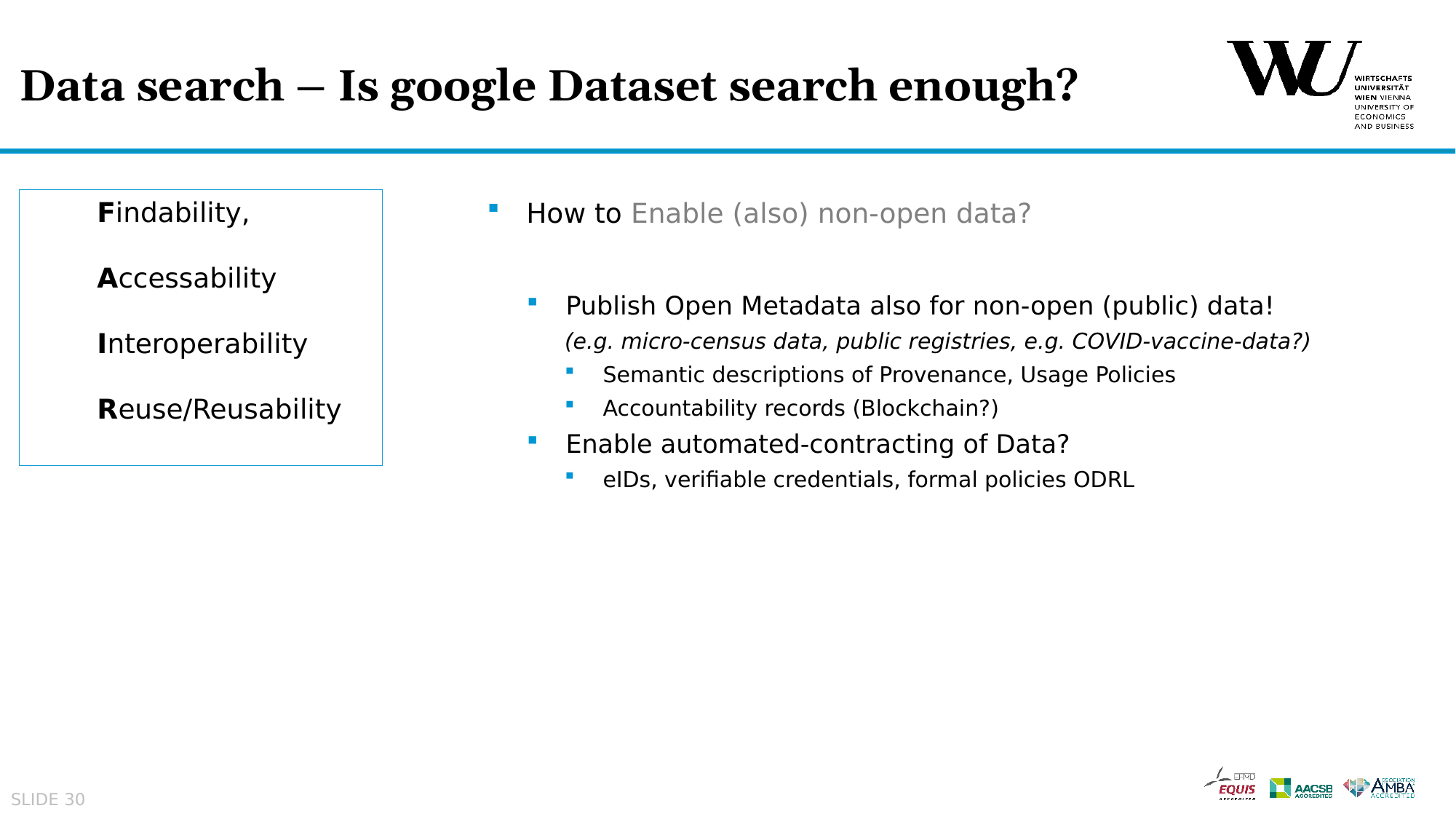

# Data search – Is google Dataset search enough?
Findability,

Accessability

Interoperability

Reuse/Reusability
How to Enable (also) non-open data?

Publish Open Metadata also for non-open (public) data!
(e.g. micro-census data, public registries, e.g. COVID-vaccine-data?)
Semantic descriptions of Provenance, Usage Policies
Accountability records (Blockchain?)
Enable automated-contracting of Data?
eIDs, verifiable credentials, formal policies ODRL

SLIDE 30